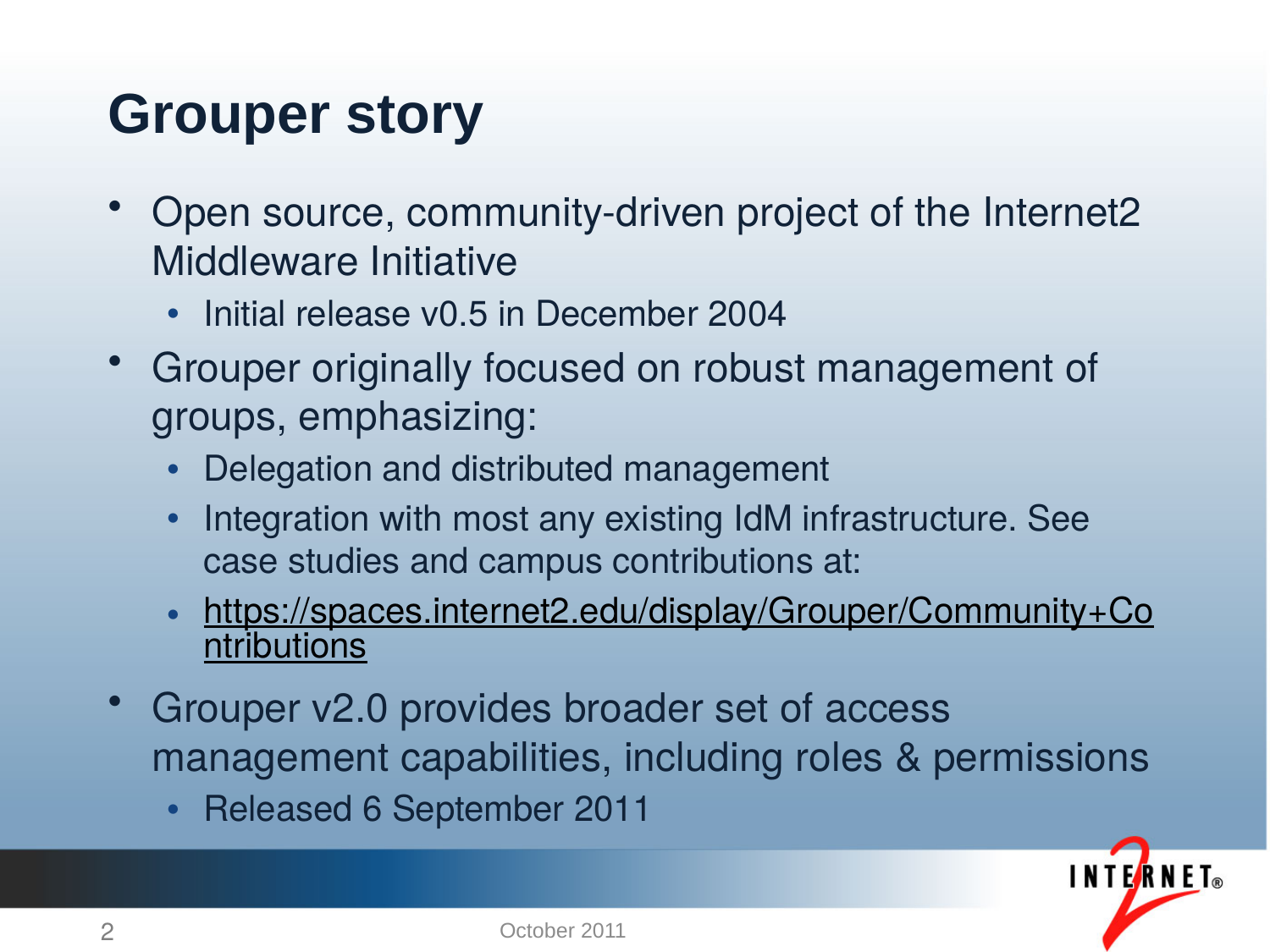

# Grouper story
Open source, community-driven project of the Internet2 Middleware Initiative
Initial release v0.5 in December 2004
Grouper originally focused on robust management of groups, emphasizing:
Delegation and distributed management
Integration with most any existing IdM infrastructure. See case studies and campus contributions at:
https://spaces.internet2.edu/display/Grouper/Community+Contributions
Grouper v2.0 provides broader set of access management capabilities, including roles & permissions
Released 6 September 2011
2
October 2011